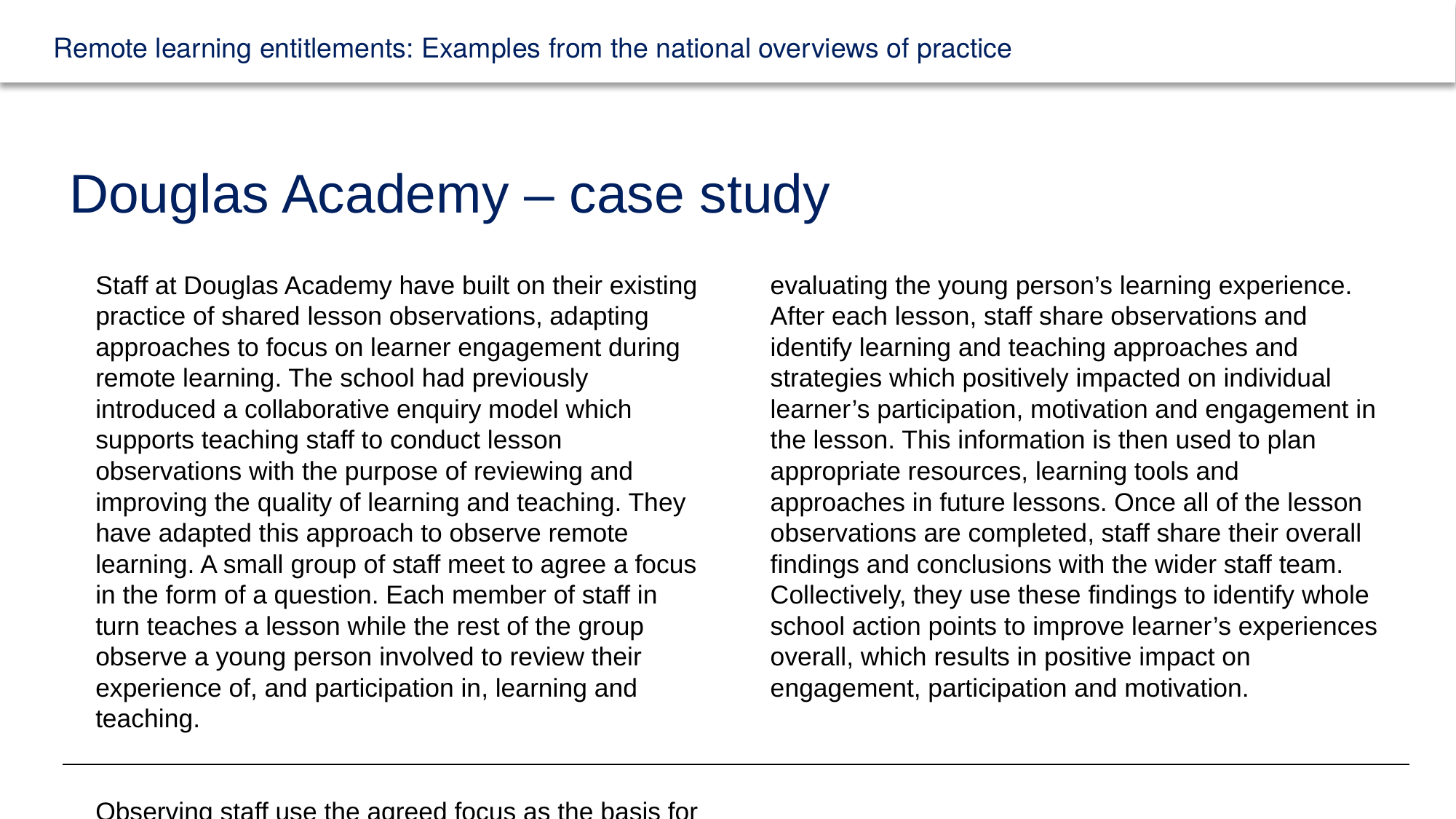

# Douglas Academy – case study
Staff at Douglas Academy have built on their existing practice of shared lesson observations, adapting approaches to focus on learner engagement during remote learning. The school had previously introduced a collaborative enquiry model which supports teaching staff to conduct lesson observations with the purpose of reviewing and improving the quality of learning and teaching. They have adapted this approach to observe remote learning. A small group of staff meet to agree a focus in the form of a question. Each member of staff in turn teaches a lesson while the rest of the group observe a young person involved to review their experience of, and participation in, learning and teaching.

Observing staff use the agreed focus as the basis for evaluating the young person’s learning experience. After each lesson, staff share observations and identify learning and teaching approaches and strategies which positively impacted on individual learner’s participation, motivation and engagement in the lesson. This information is then used to plan appropriate resources, learning tools and approaches in future lessons. Once all of the lesson observations are completed, staff share their overall findings and conclusions with the wider staff team. Collectively, they use these findings to identify whole school action points to improve learner’s experiences overall, which results in positive impact on engagement, participation and motivation.